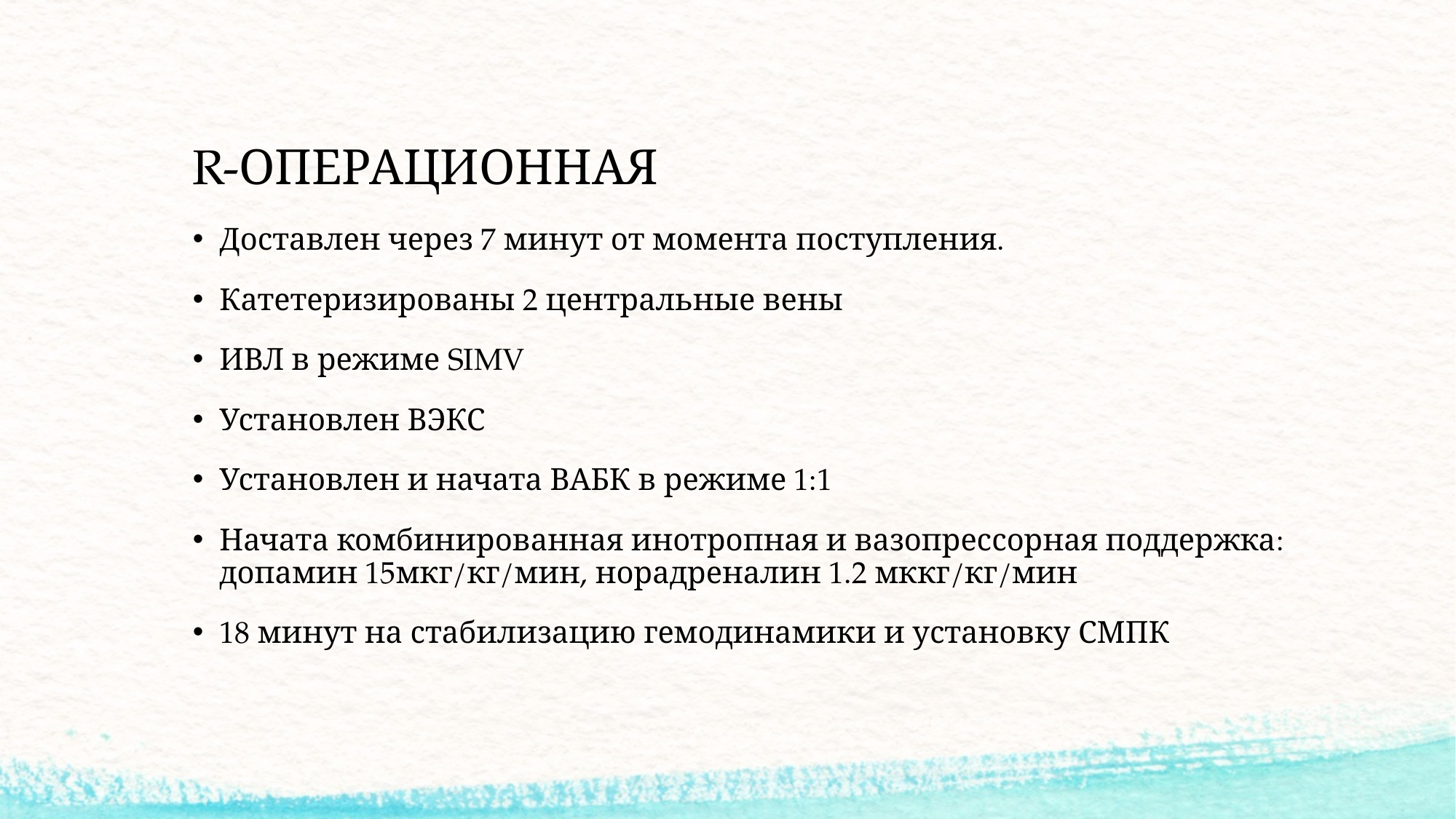

# R-ОПЕРАЦИОННАЯ
Доставлен через 7 минут от момента поступления.
Катетеризированы 2 центральные вены
ИВЛ в режиме SIMV
Установлен ВЭКС
Установлен и начата ВАБК в режиме 1:1
Начата комбинированная инотропная и вазопрессорная поддержка: допамин 15мкг/кг/мин, норадреналин 1.2 мккг/кг/мин
18 минут на стабилизацию гемодинамики и установку СМПК